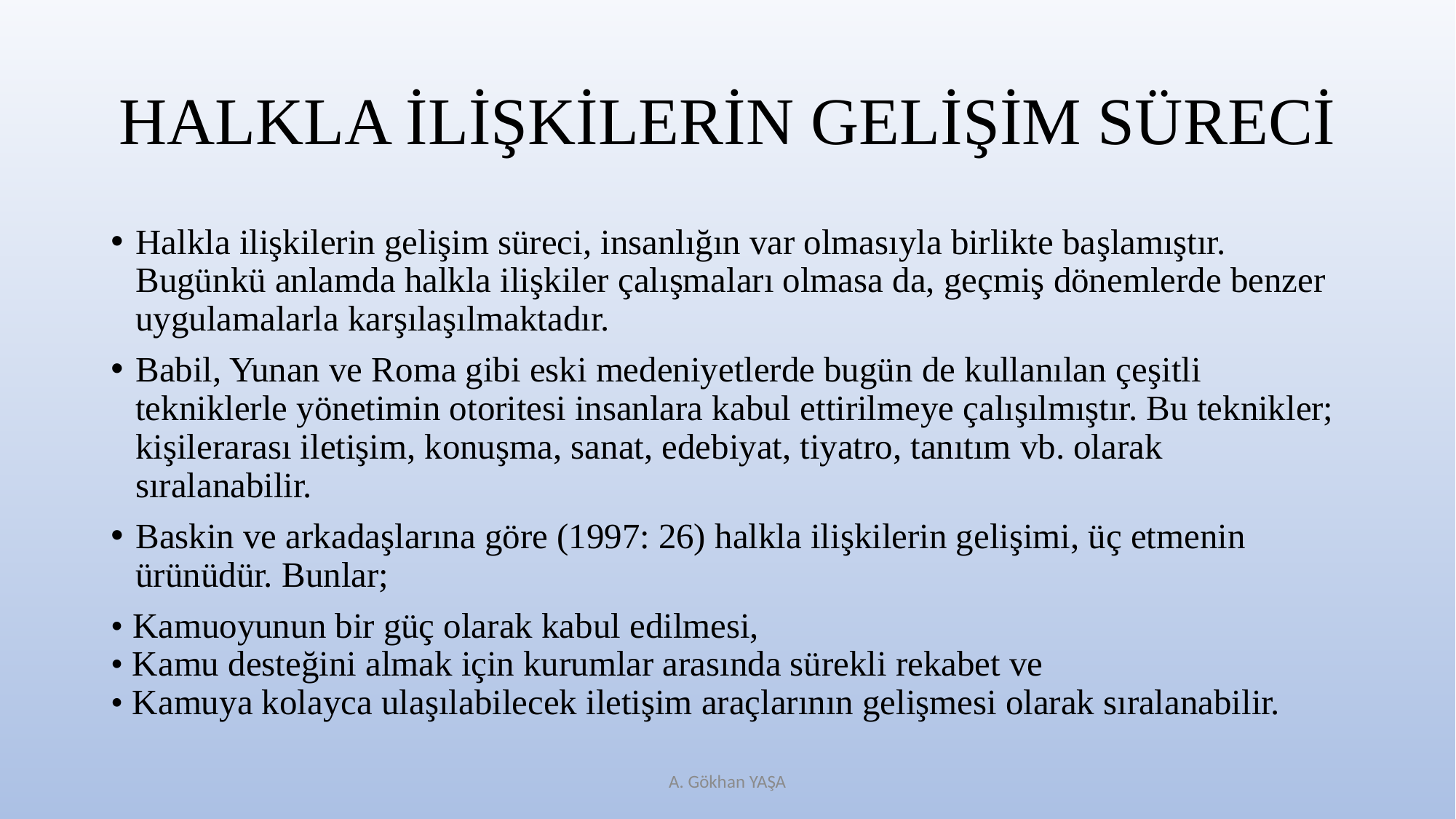

# HALKLA İLİŞKİLERİN GELİŞİM SÜRECİ
Halkla ilişkilerin gelişim süreci, insanlığın var olmasıyla birlikte başlamıştır. Bugünkü anlamda halkla ilişkiler çalışmaları olmasa da, geçmiş dönemlerde benzer uygulamalarla karşılaşılmaktadır.
Babil, Yunan ve Roma gibi eski medeniyetlerde bugün de kullanılan çeşitli tekniklerle yönetimin otoritesi insanlara kabul ettirilmeye çalışılmıştır. Bu teknikler; kişilerarası iletişim, konuşma, sanat, edebiyat, tiyatro, tanıtım vb. olarak sıralanabilir.
Baskin ve arkadaşlarına göre (1997: 26) halkla ilişkilerin gelişimi, üç etmenin ürünüdür. Bunlar;
• Kamuoyunun bir güç olarak kabul edilmesi,
• Kamu desteğini almak için kurumlar arasında sürekli rekabet ve
• Kamuya kolayca ulaşılabilecek iletişim araçlarının gelişmesi olarak sıralanabilir.

A. Gökhan YAŞA